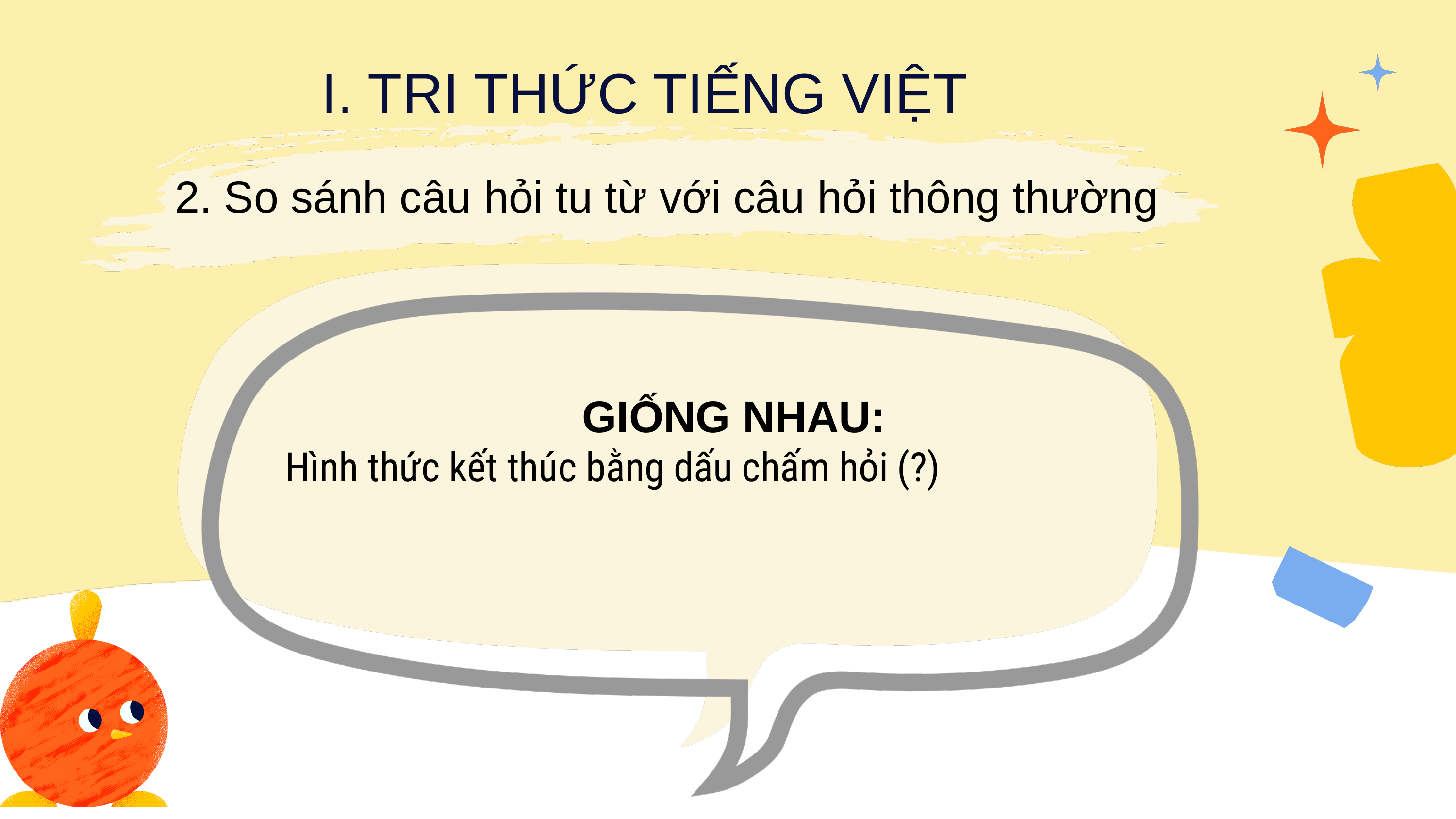

I. TRI THỨC TIẾNG VIỆT

2. So sánh câu hỏi tu từ với câu hỏi thông thường

GIỐNG NHAU:
Hình thức kết thúc bằng dấu chấm hỏi (?)